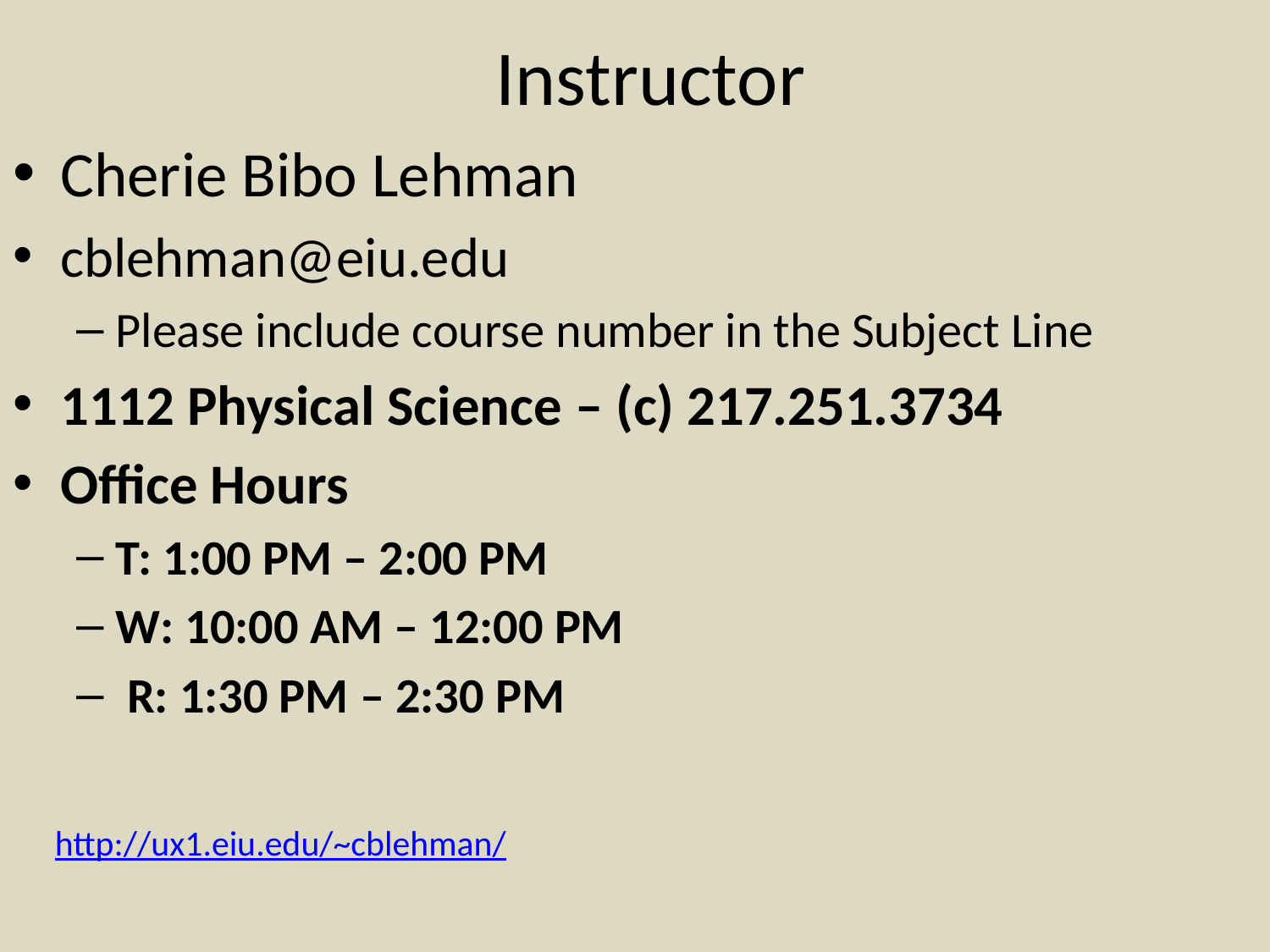

# Instructor
Cherie Bibo Lehman
cblehman@eiu.edu
Please include course number in the Subject Line
1112 Physical Science – (c) 217.251.3734
Office Hours
T: 1:00 PM – 2:00 PM
W: 10:00 AM – 12:00 PM
 R: 1:30 PM – 2:30 PM

http://ux1.eiu.edu/~cblehman/